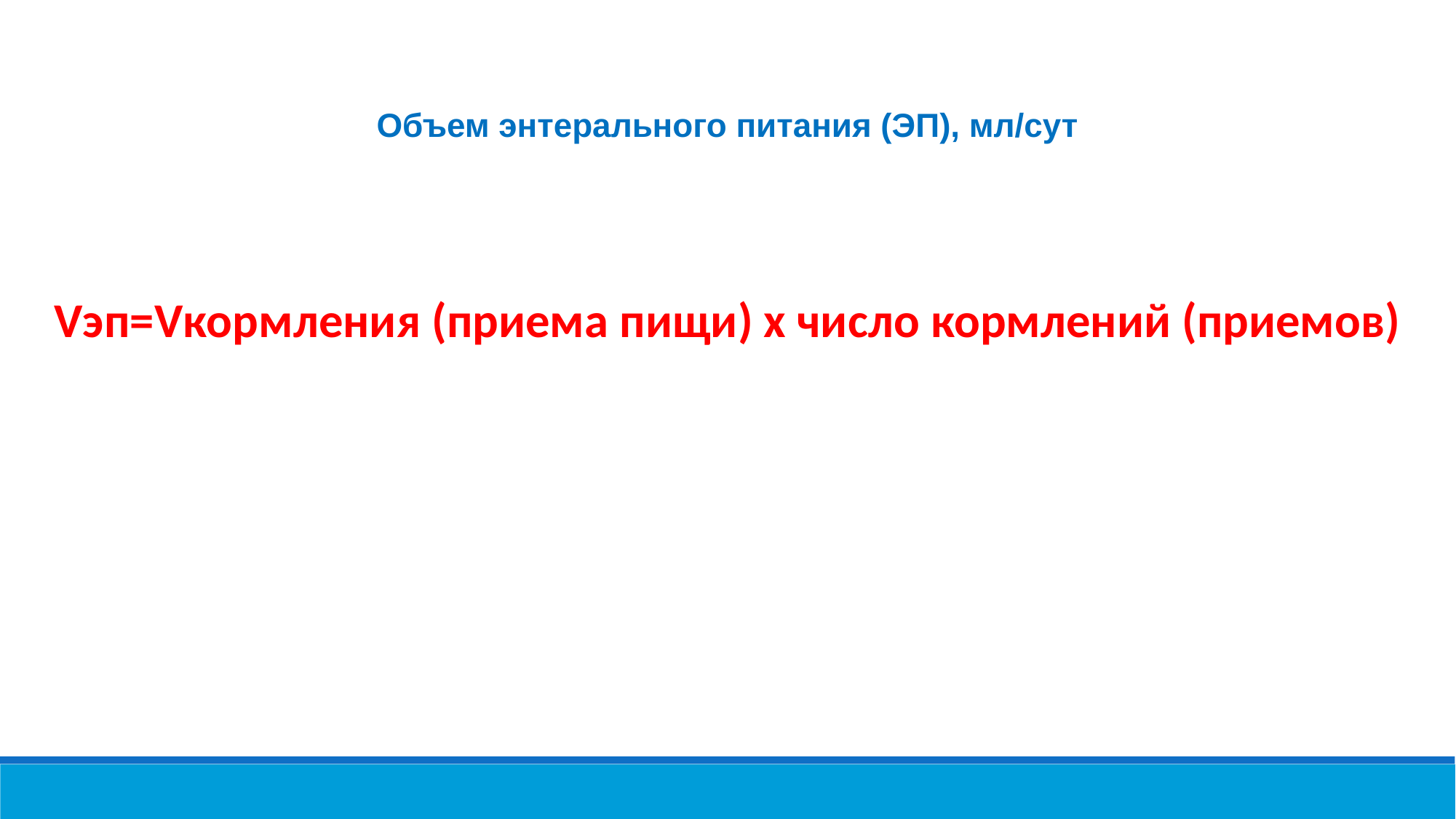

Объем энтерального питания (ЭП), мл/сут
Vэп=Vкормления (приема пищи) х число кормлений (приемов)